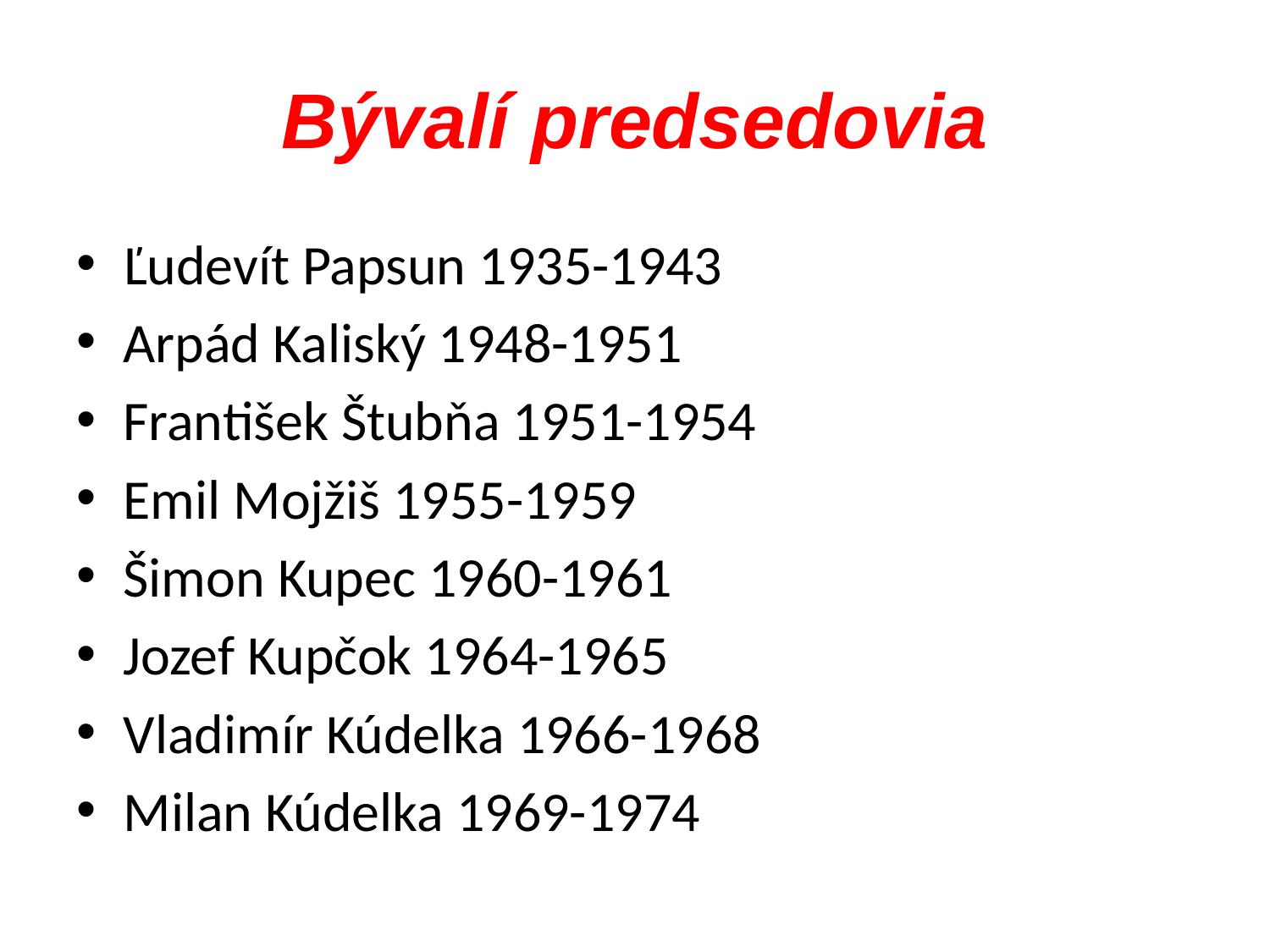

# Bývalí predsedovia
Ľudevít Papsun 1935-1943
Arpád Kaliský 1948-1951
František Štubňa 1951-1954
Emil Mojžiš 1955-1959
Šimon Kupec 1960-1961
Jozef Kupčok 1964-1965
Vladimír Kúdelka 1966-1968
Milan Kúdelka 1969-1974